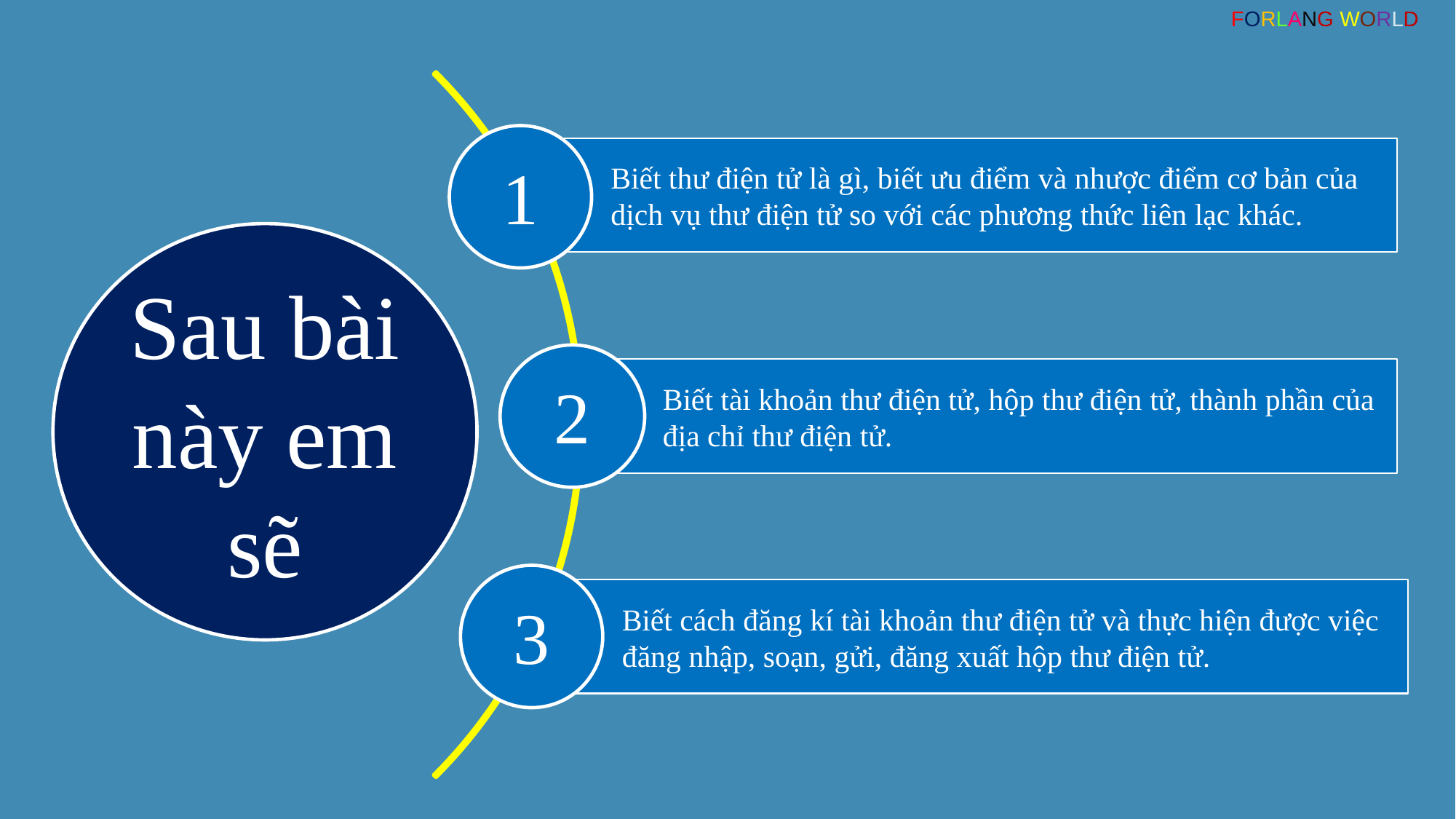

FORLANG WORLD

1
Biết thư điện tử là gì, biết ưu điểm và nhược điểm cơ bản của dịch vụ thư điện tử so với các phương thức liên lạc khác.
Sau bài này em sẽ
2
Biết tài khoản thư điện tử, hộp thư điện tử, thành phần của địa chỉ thư điện tử.
3
Biết cách đăng kí tài khoản thư điện tử và thực hiện được việc đăng nhập, soạn, gửi, đăng xuất hộp thư điện tử.